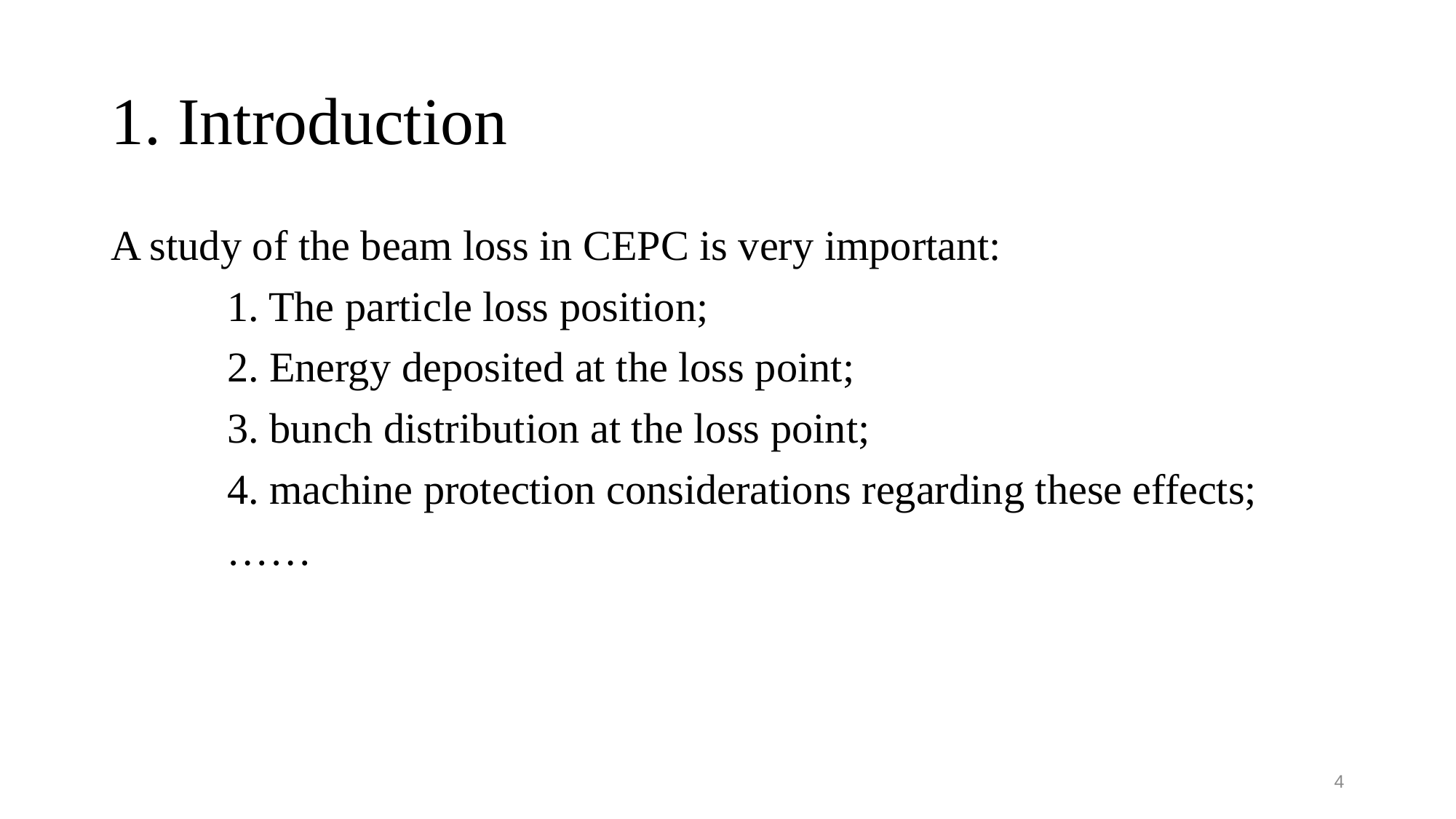

# 1. Introduction
A study of the beam loss in CEPC is very important:
           1. The particle loss position;
           2. Energy deposited at the loss point;
           3. bunch distribution at the loss point;
           4. machine protection considerations regarding these effects;
           ……

4